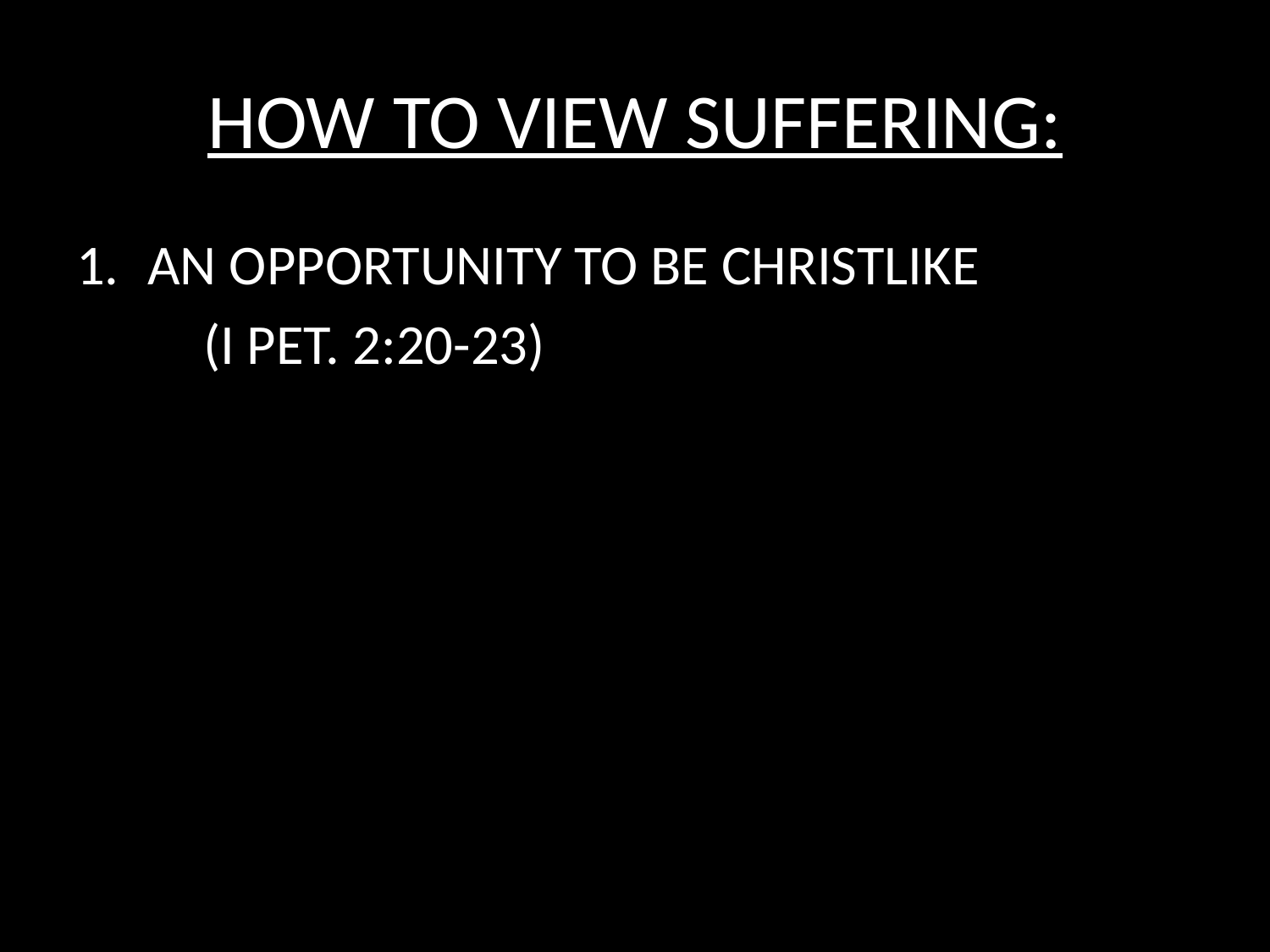

# HOW TO VIEW SUFFERING:
AN OPPORTUNITY TO BE CHRISTLIKE
	(I PET. 2:20-23)